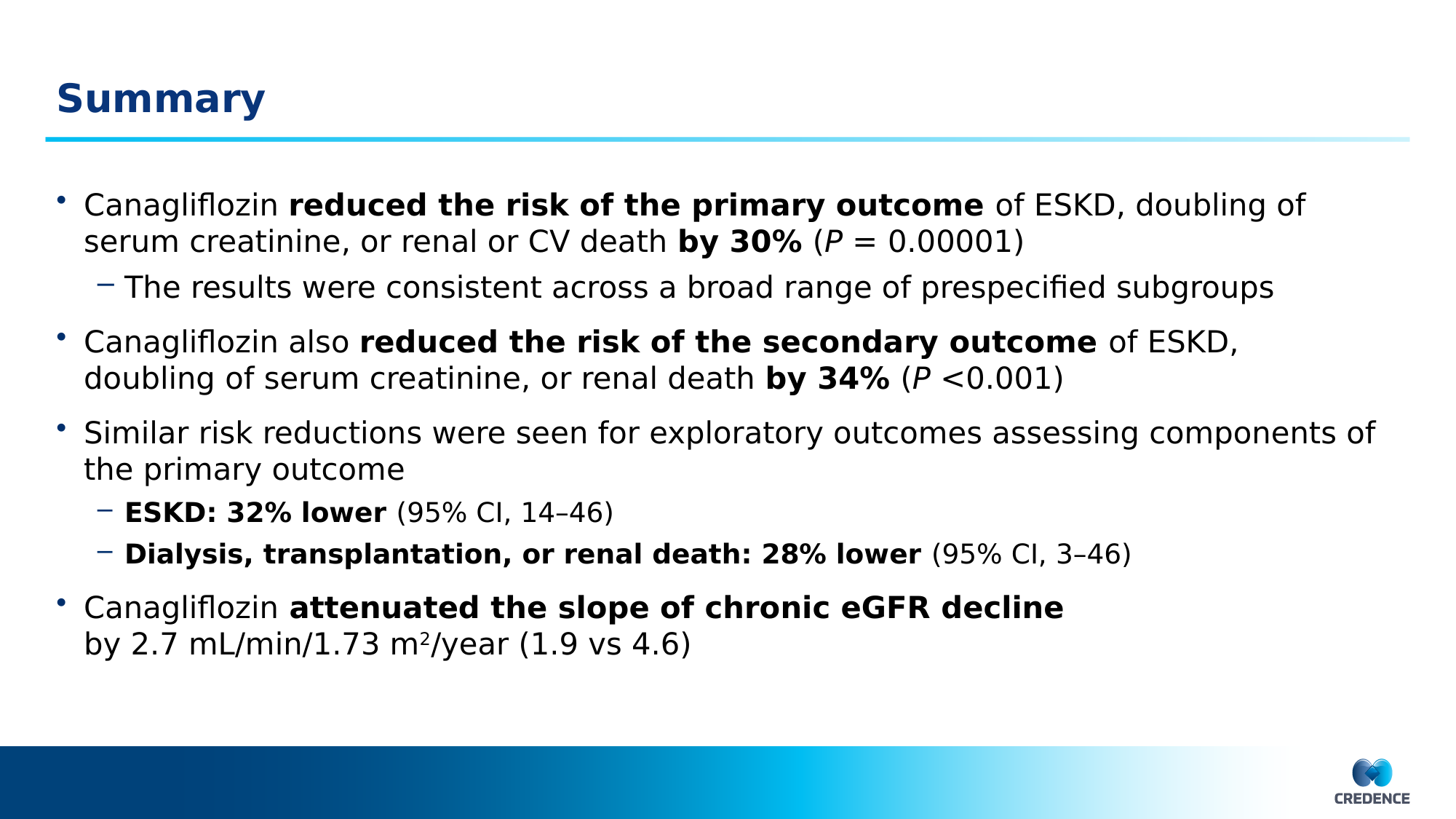

# Summary
Canagliflozin reduced the risk of the primary outcome of ESKD, doubling of serum creatinine, or renal or CV death by 30% (P = 0.00001)
The results were consistent across a broad range of prespecified subgroups
Canagliflozin also reduced the risk of the secondary outcome of ESKD,
doubling of serum creatinine, or renal death by 34% (P <0.001)
Similar risk reductions were seen for exploratory outcomes assessing components of the primary outcome
ESKD: 32% lower (95% CI, 14–46)
Dialysis, transplantation, or renal death: 28% lower (95% CI, 3–46)
Canagliflozin attenuated the slope of chronic eGFR decline
by 2.7 mL/min/1.73 m2/year (1.9 vs 4.6)